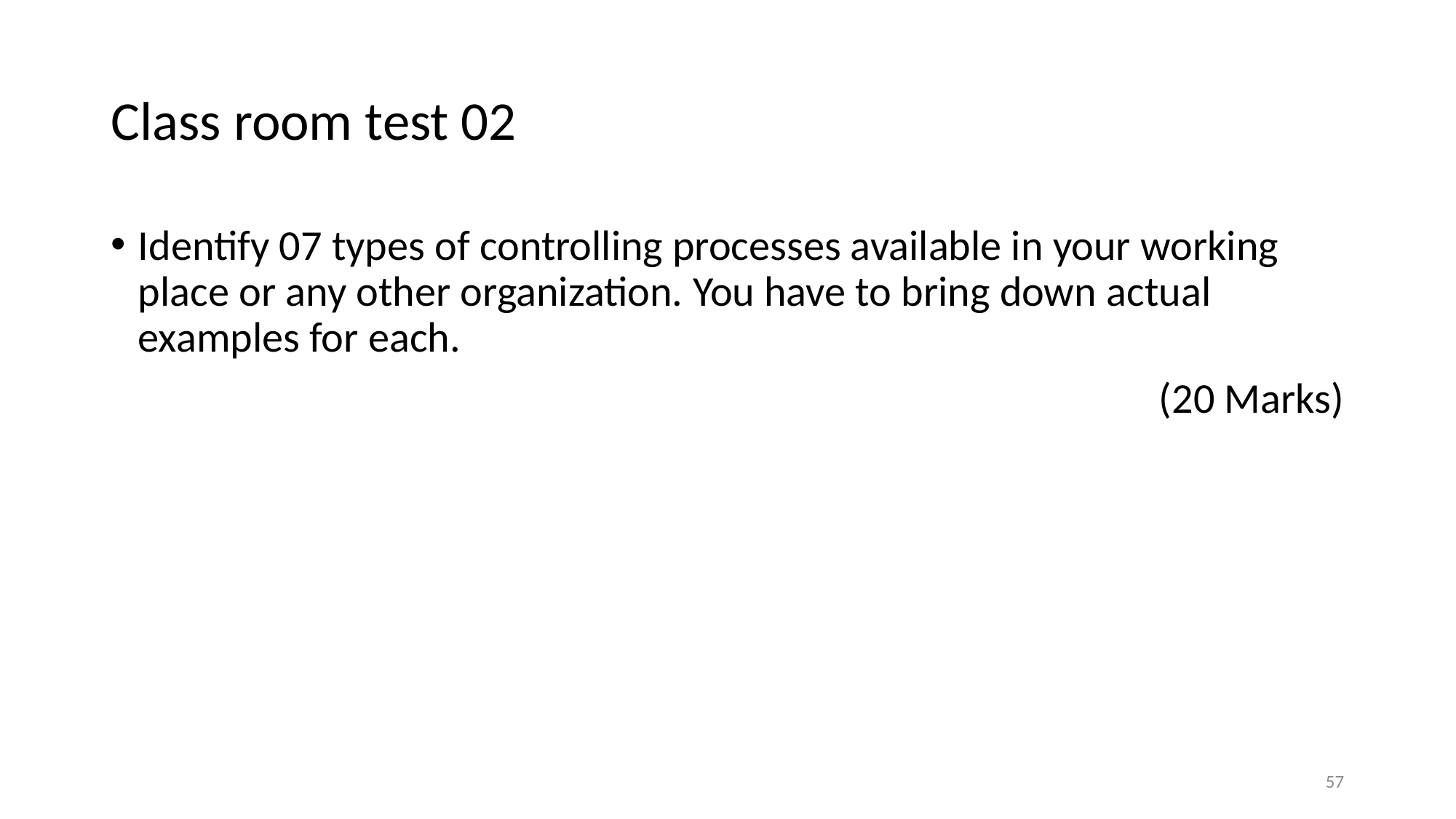

# Class room test 02
Identify 07 types of controlling processes available in your working place or any other organization. You have to bring down actual examples for each.
(20 Marks)
57